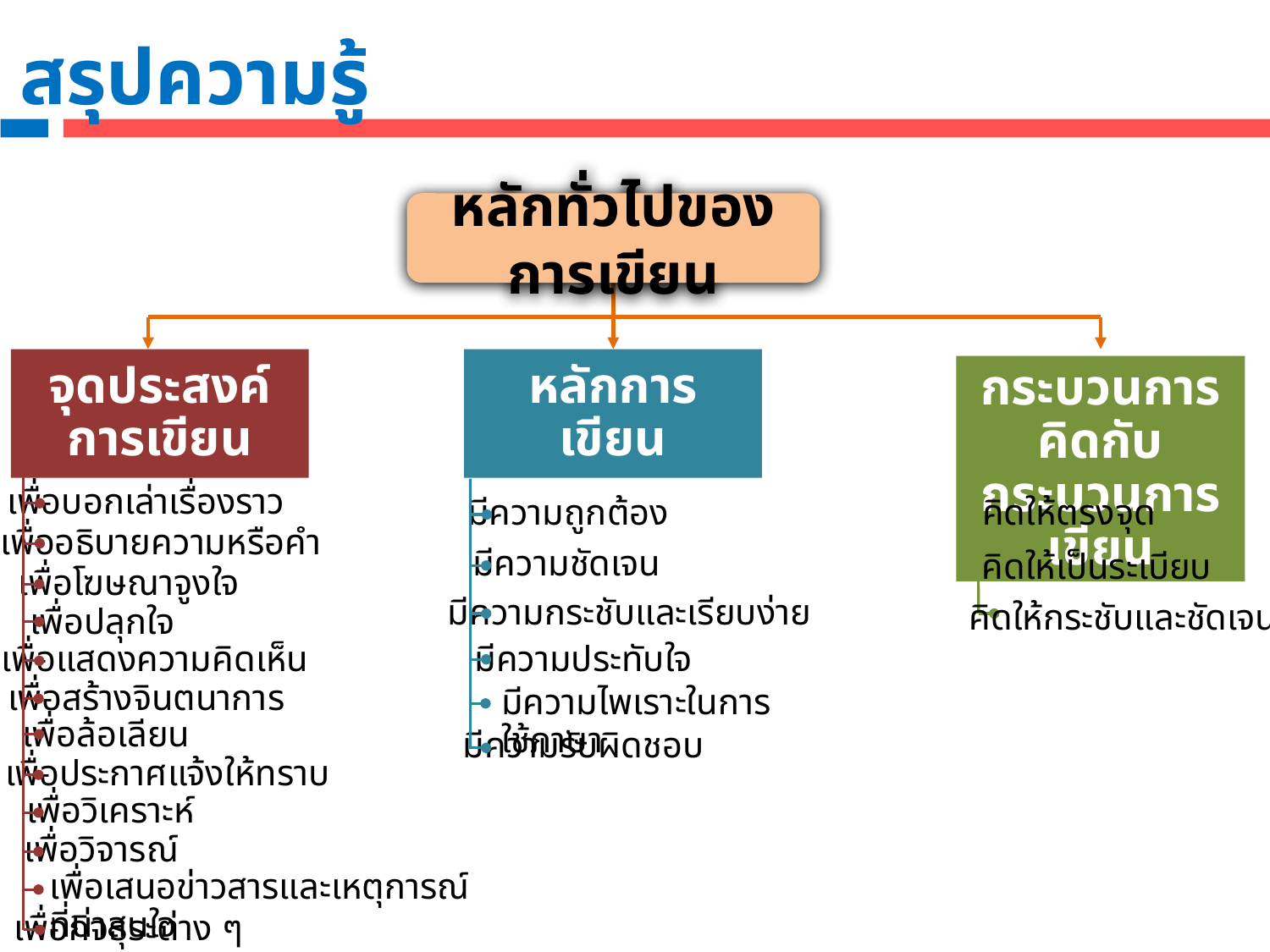

สรุปความรู้

หลักทั่วไปของการเขียน
จุดประสงค์
การเขียน
หลักการเขียน
กระบวนการคิดกับกระบวนการเขียน
เพื่อบอกเล่าเรื่องราว
คิดให้ตรงจุด
มีความถูกต้อง
เพื่ออธิบายความหรือคำ
คิดให้เป็นระเบียบ
มีความชัดเจน
เพื่อโฆษณาจูงใจ
มีความกระชับและเรียบง่าย
คิดให้กระชับและชัดเจน
เพื่อปลุกใจ
มีความประทับใจ
เพื่อแสดงความคิดเห็น
เพื่อสร้างจินตนาการ
มีความไพเราะในการใช้ภาษา
เพื่อล้อเลียน
มีความรับผิดชอบ
เพื่อประกาศแจ้งให้ทราบ
เพื่อวิเคราะห์
เพื่อวิจารณ์
เพื่อเสนอข่าวสารและเหตุการณ์ที่น่าสนใจ
เพื่อกิจธุระต่าง ๆ